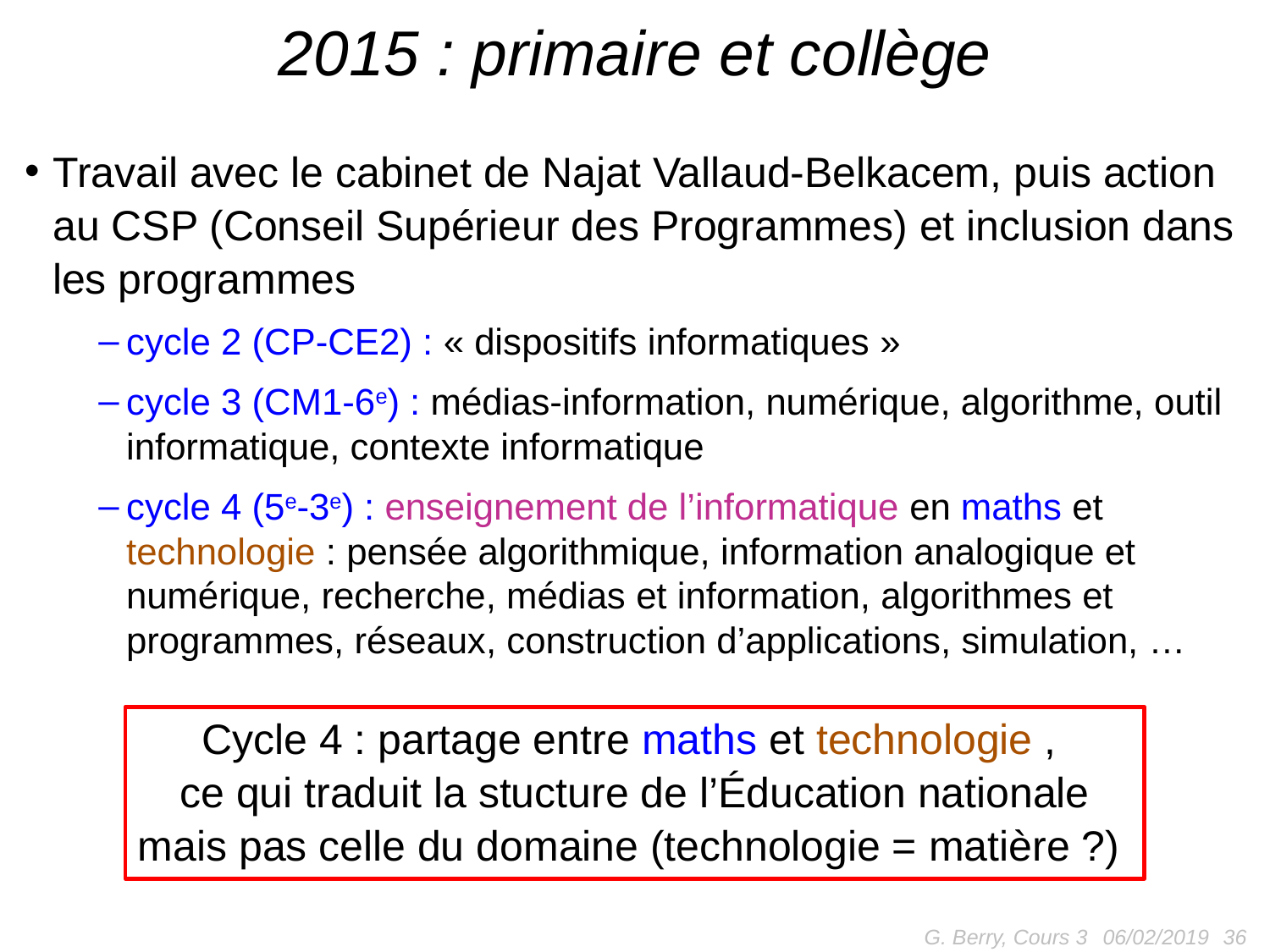

# 2015 : primaire et collège
Travail avec le cabinet de Najat Vallaud-Belkacem, puis action au CSP (Conseil Supérieur des Programmes) et inclusion dans les programmes
cycle 2 (CP-CE2) : « dispositifs informatiques »
cycle 3 (CM1-6e) : médias-information, numérique, algorithme, outil informatique, contexte informatique
cycle 4 (5e-3e) : enseignement de l’informatique en maths et technologie : pensée algorithmique, information analogique et numérique, recherche, médias et information, algorithmes et programmes, réseaux, construction d’applications, simulation, …
Cycle 4 : partage entre maths et technologie ,
ce qui traduit la stucture de l’Éducation nationale
mais pas celle du domaine (technologie = matière ?)
G. Berry, Cours 3
36
06/02/2019